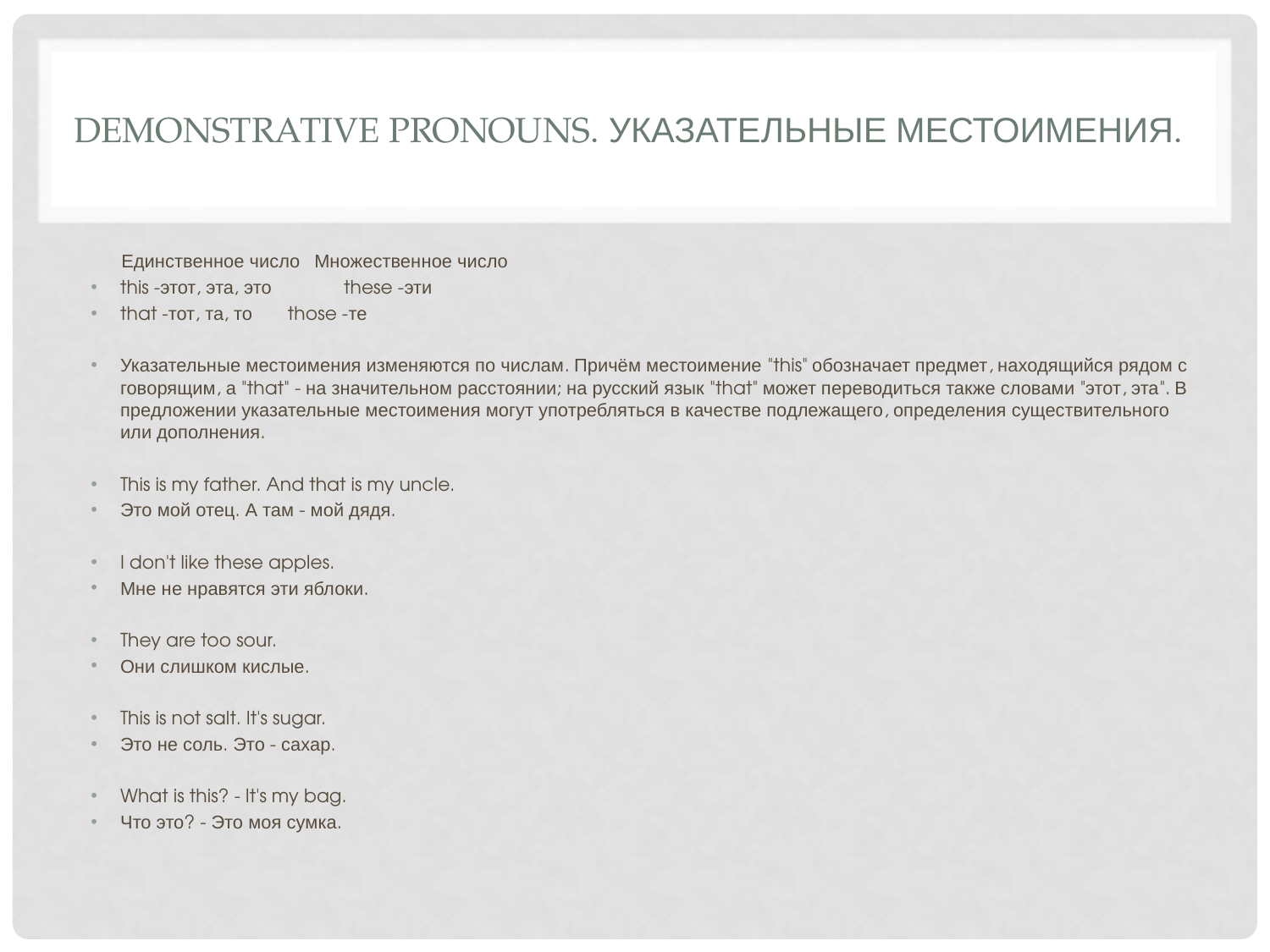

# Demonstrative pronouns. Указательные местоимения.
      Единственное число 				Множественное число
this -этот, эта, это 	 			these -эти
that -тот, та, то 				those -те

Указательные местоимения изменяются по числам. Причём местоимение "this" обозначает предмет, находящийся рядом с говорящим, а "that" - на значительном расстоянии; на русский язык "that" может переводиться также словами "этот, эта". В предложении указательные местоимения могут употребляться в качестве подлежащего, определения существительного или дополнения.

This is my father. And that is my uncle.
Это мой отец. А там - мой дядя.

I don't like these apples.
Мне не нравятся эти яблоки.

They are too sour.
Они слишком кислые.

This is not salt. It's sugar.
Это не соль. Это - сахар.

What is this? - It's my bag.
Что это? - Это моя сумка.